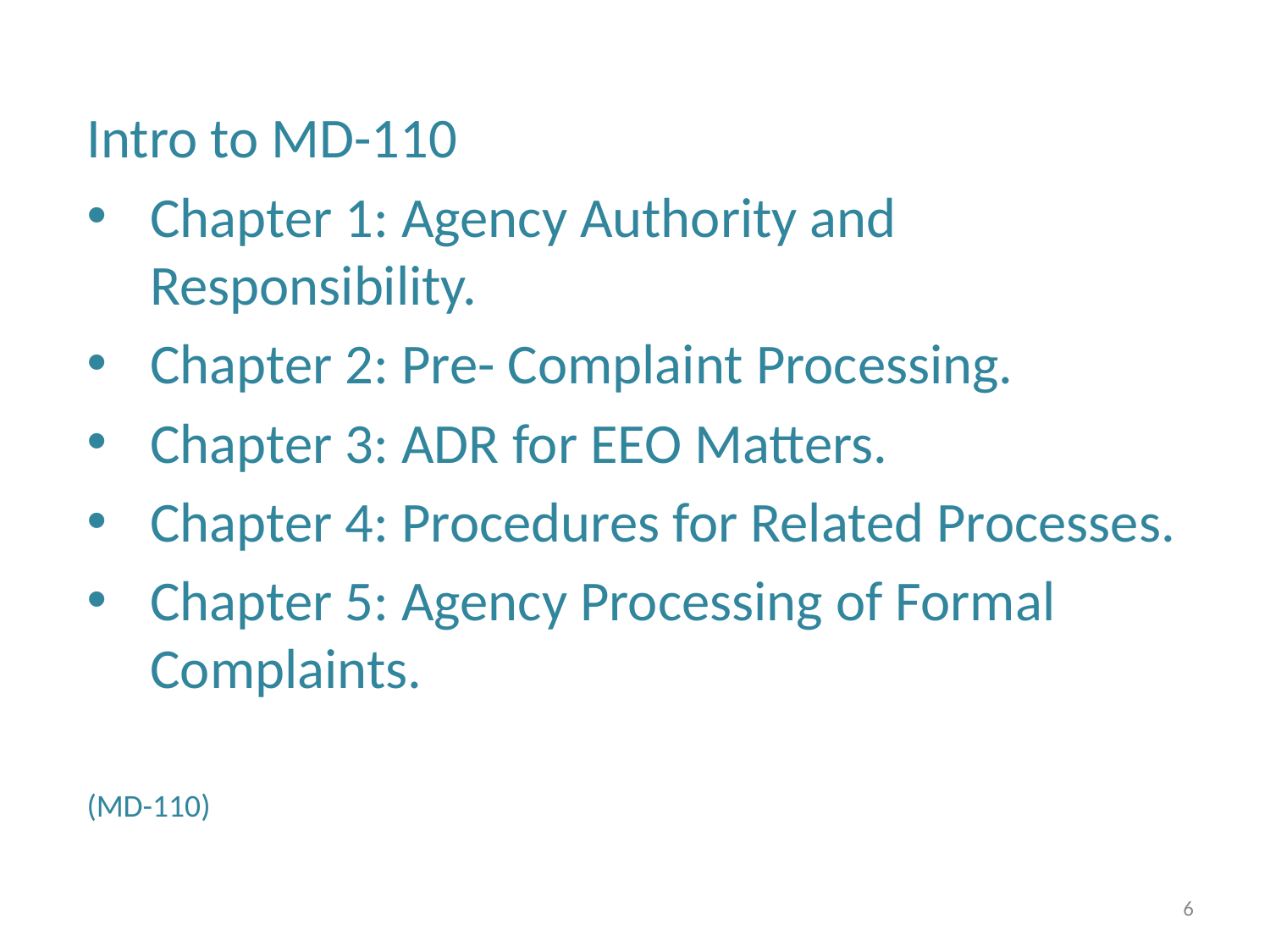

Intro to MD-110
Chapter 1: Agency Authority and Responsibility.
Chapter 2: Pre- Complaint Processing.
Chapter 3: ADR for EEO Matters.
Chapter 4: Procedures for Related Processes.
Chapter 5: Agency Processing of Formal Complaints.

(MD-110)

6